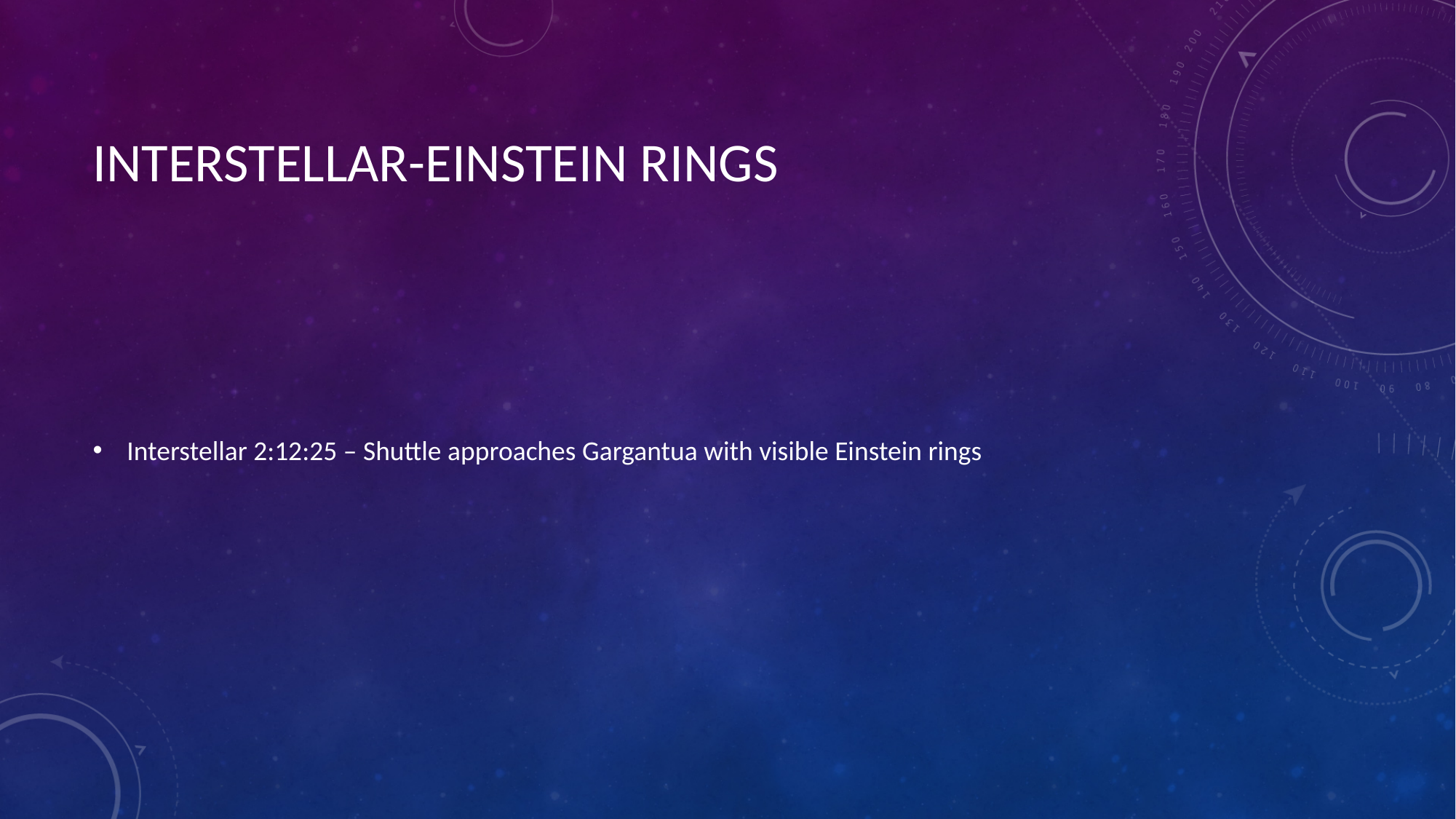

# Interstellar-Einstein rings
Interstellar 2:12:25 – Shuttle approaches Gargantua with visible Einstein rings